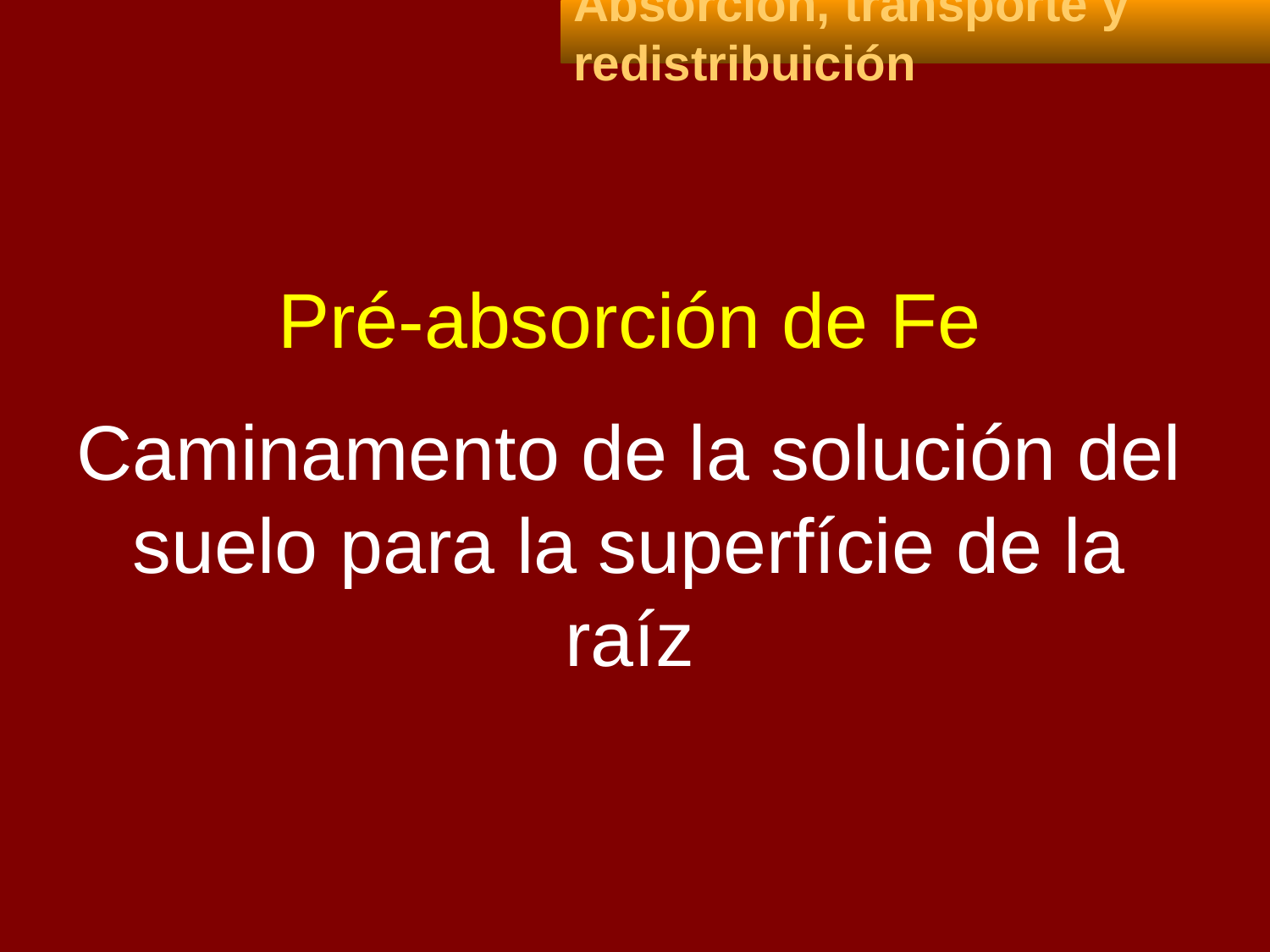

Absorción, transporte y redistribuición
Pré-absorción de Fe
Caminamento de la solución del suelo para la superfície de la raíz